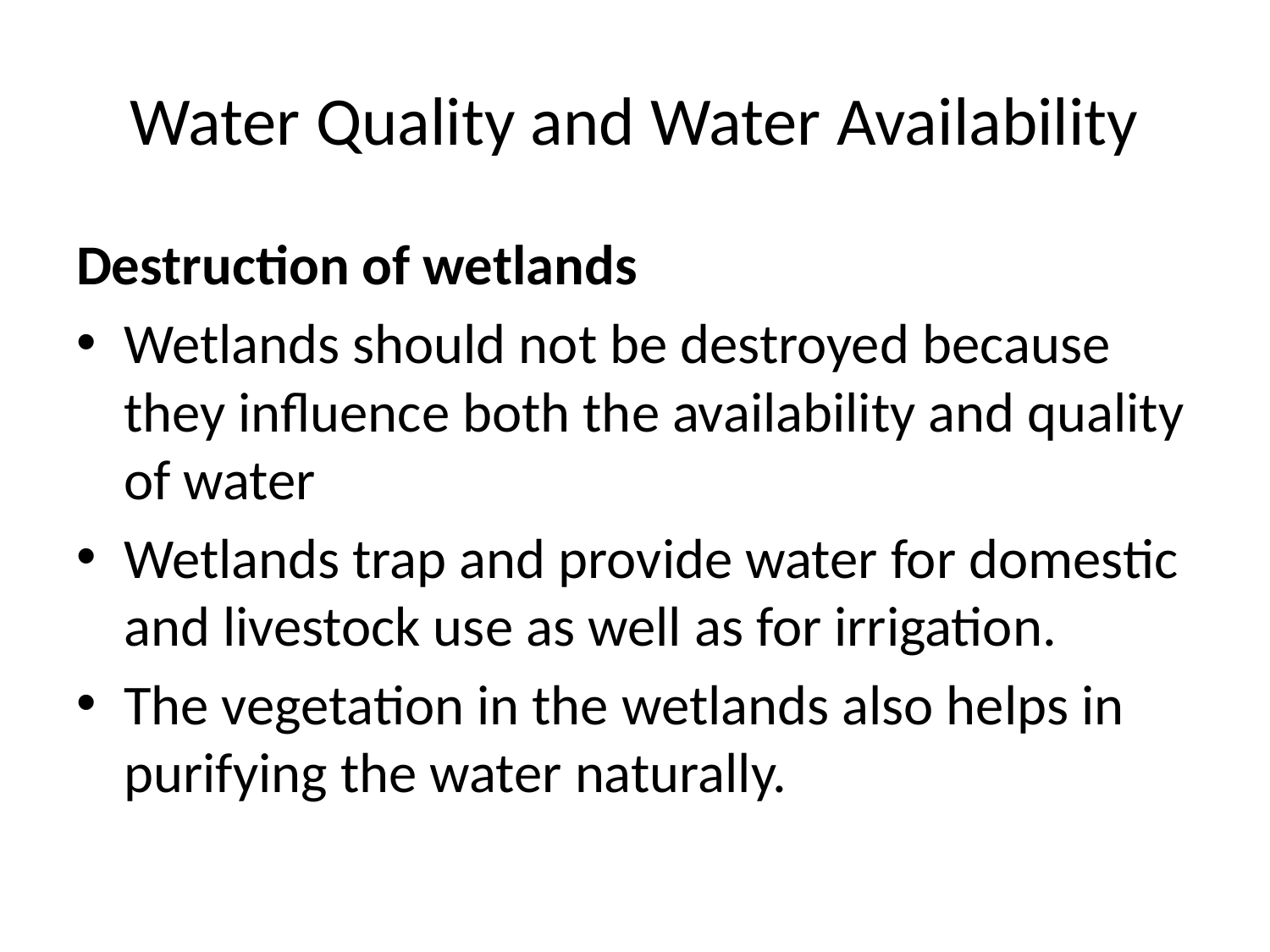

# Water Quality and Water Availability
Destruction of wetlands
Wetlands should not be destroyed because they influence both the availability and quality of water
Wetlands trap and provide water for domestic and livestock use as well as for irrigation.
The vegetation in the wetlands also helps in purifying the water naturally.